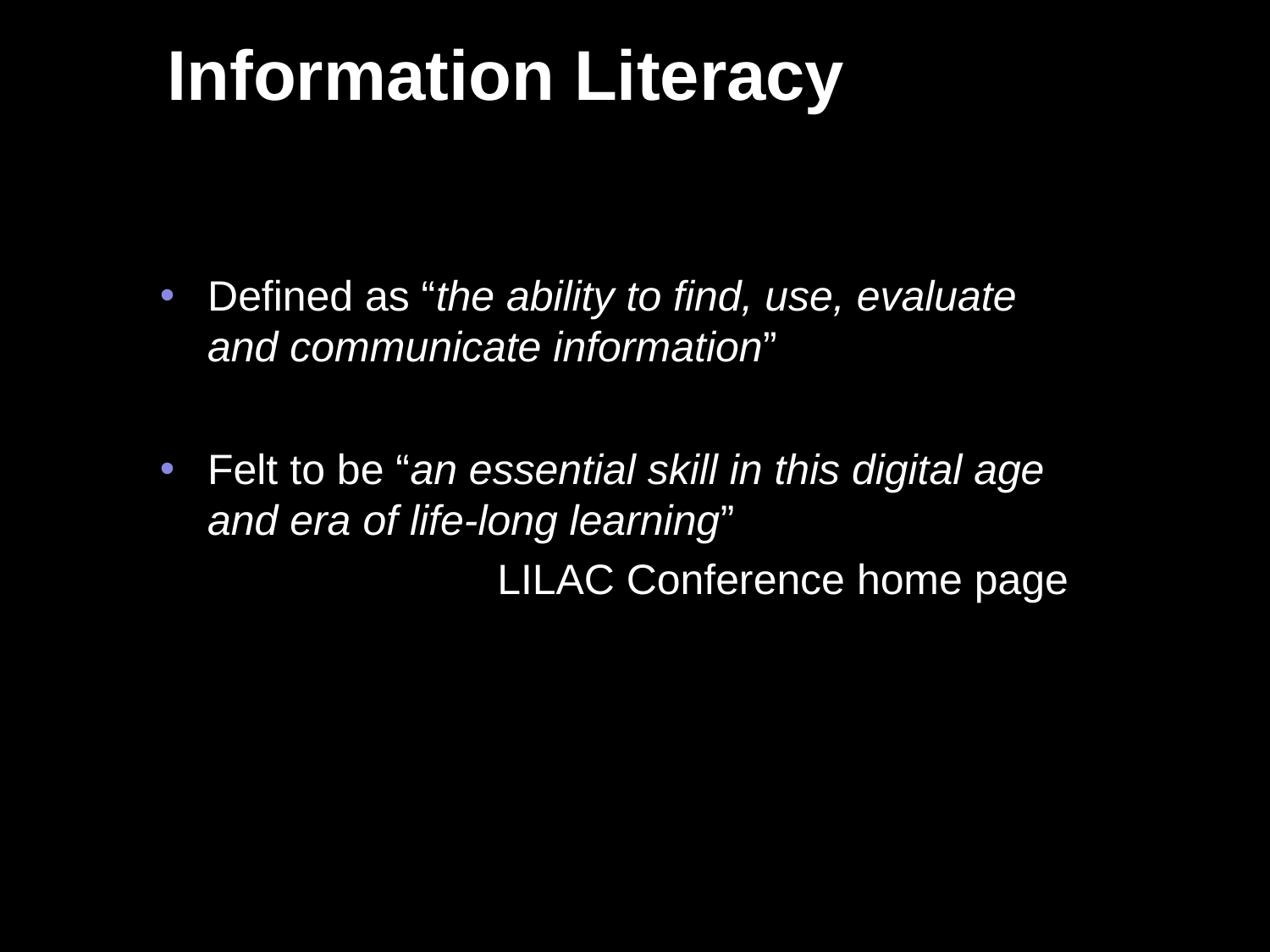

# Information Literacy
Defined as “the ability to find, use, evaluate and communicate information”
Felt to be “an essential skill in this digital age and era of life-long learning”
LILAC Conference home page

3